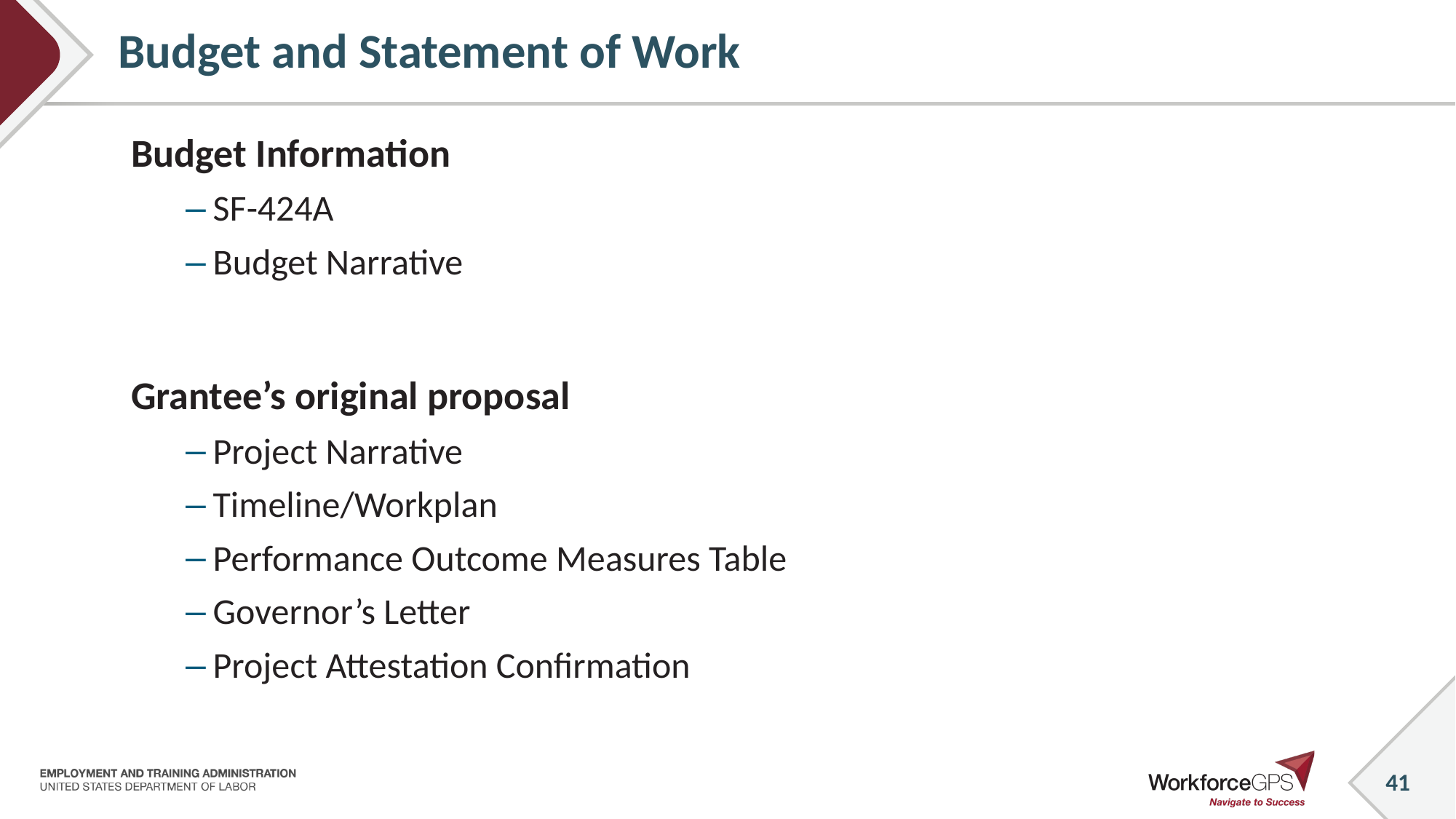

# Budget and Statement of Work
Budget Information
SF-424A
Budget Narrative

Grantee’s original proposal
Project Narrative
Timeline/Workplan
Performance Outcome Measures Table
Governor’s Letter
Project Attestation Confirmation

41